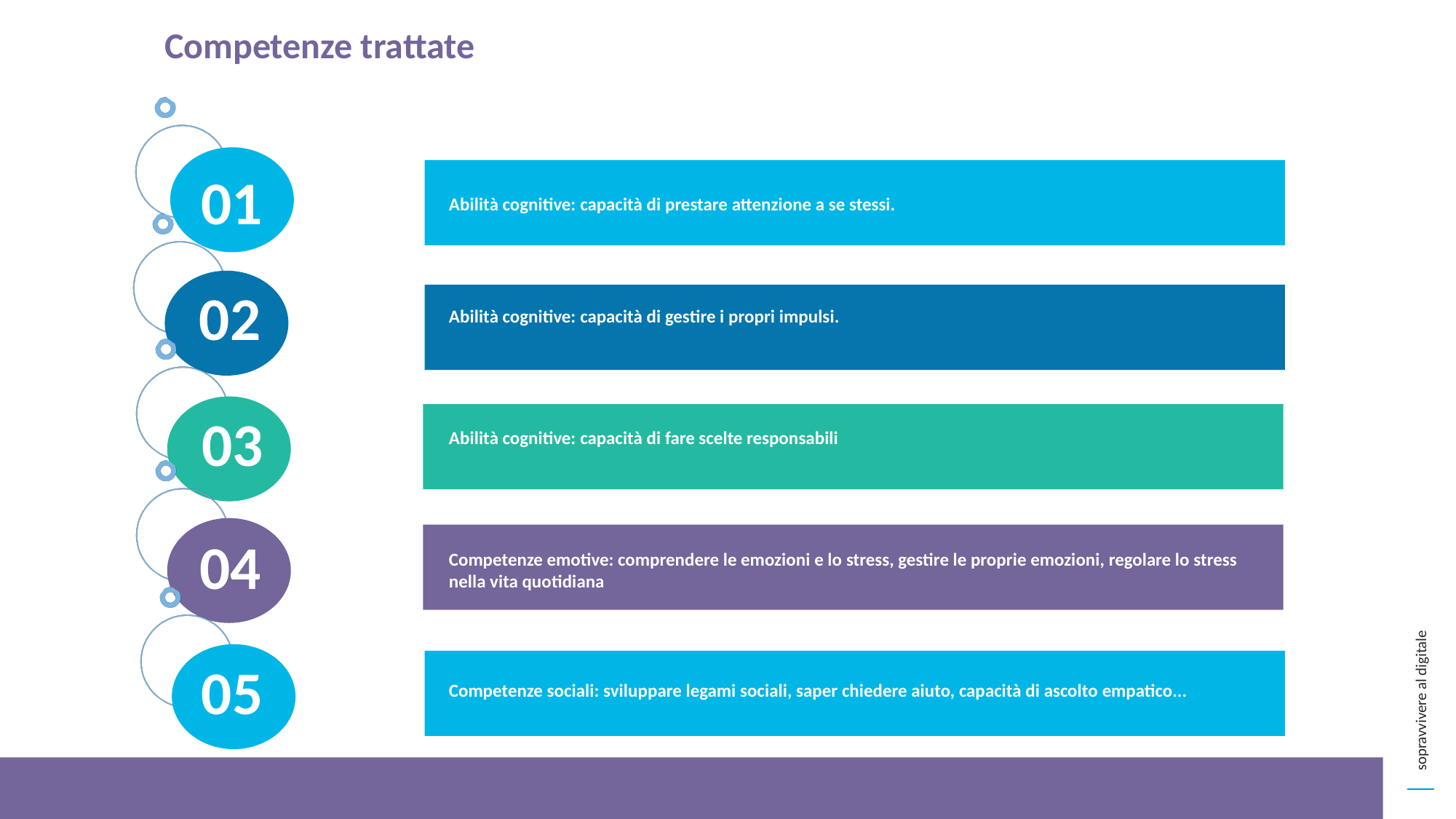

Competenze trattate
01
Abilità cognitive: capacità di prestare attenzione a se stessi.
02
Abilità cognitive: capacità di gestire i propri impulsi.
03
Abilità cognitive: capacità di fare scelte responsabili
04

Competenze emotive: comprendere le emozioni e lo stress, gestire le proprie emozioni, regolare lo stress nella vita quotidiana
05
Competenze sociali: sviluppare legami sociali, saper chiedere aiuto, capacità di ascolto empatico...